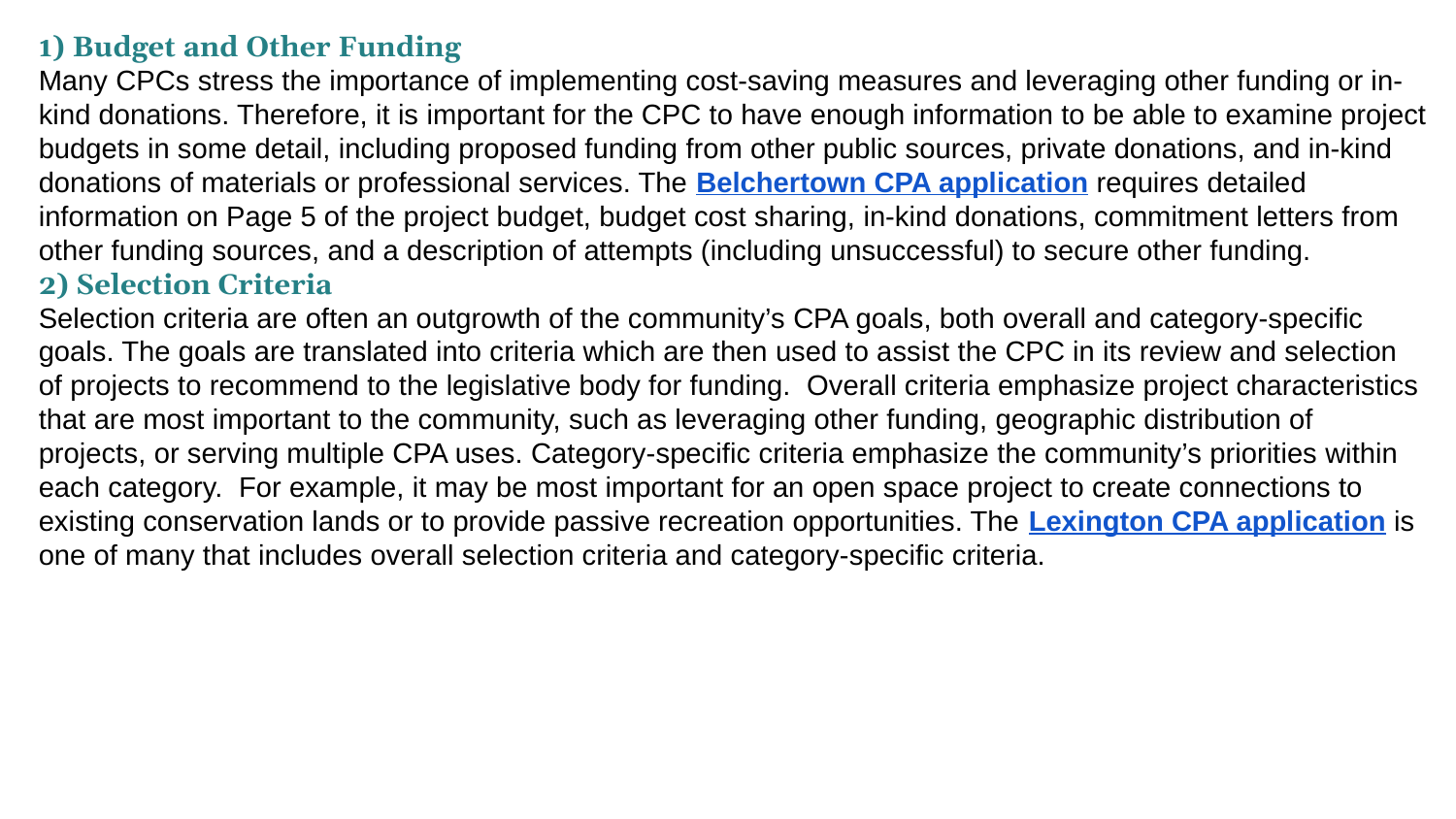

1) Budget and Other Funding
Many CPCs stress the importance of implementing cost-saving measures and leveraging other funding or in-kind donations. Therefore, it is important for the CPC to have enough information to be able to examine project budgets in some detail, including proposed funding from other public sources, private donations, and in-kind donations of materials or professional services. The Belchertown CPA application requires detailed information on Page 5 of the project budget, budget cost sharing, in-kind donations, commitment letters from other funding sources, and a description of attempts (including unsuccessful) to secure other funding.
2) Selection Criteria
Selection criteria are often an outgrowth of the community’s CPA goals, both overall and category-specific goals. The goals are translated into criteria which are then used to assist the CPC in its review and selection of projects to recommend to the legislative body for funding.  Overall criteria emphasize project characteristics that are most important to the community, such as leveraging other funding, geographic distribution of projects, or serving multiple CPA uses. Category-specific criteria emphasize the community’s priorities within each category.  For example, it may be most important for an open space project to create connections to existing conservation lands or to provide passive recreation opportunities. The Lexington CPA application is one of many that includes overall selection criteria and category-specific criteria.